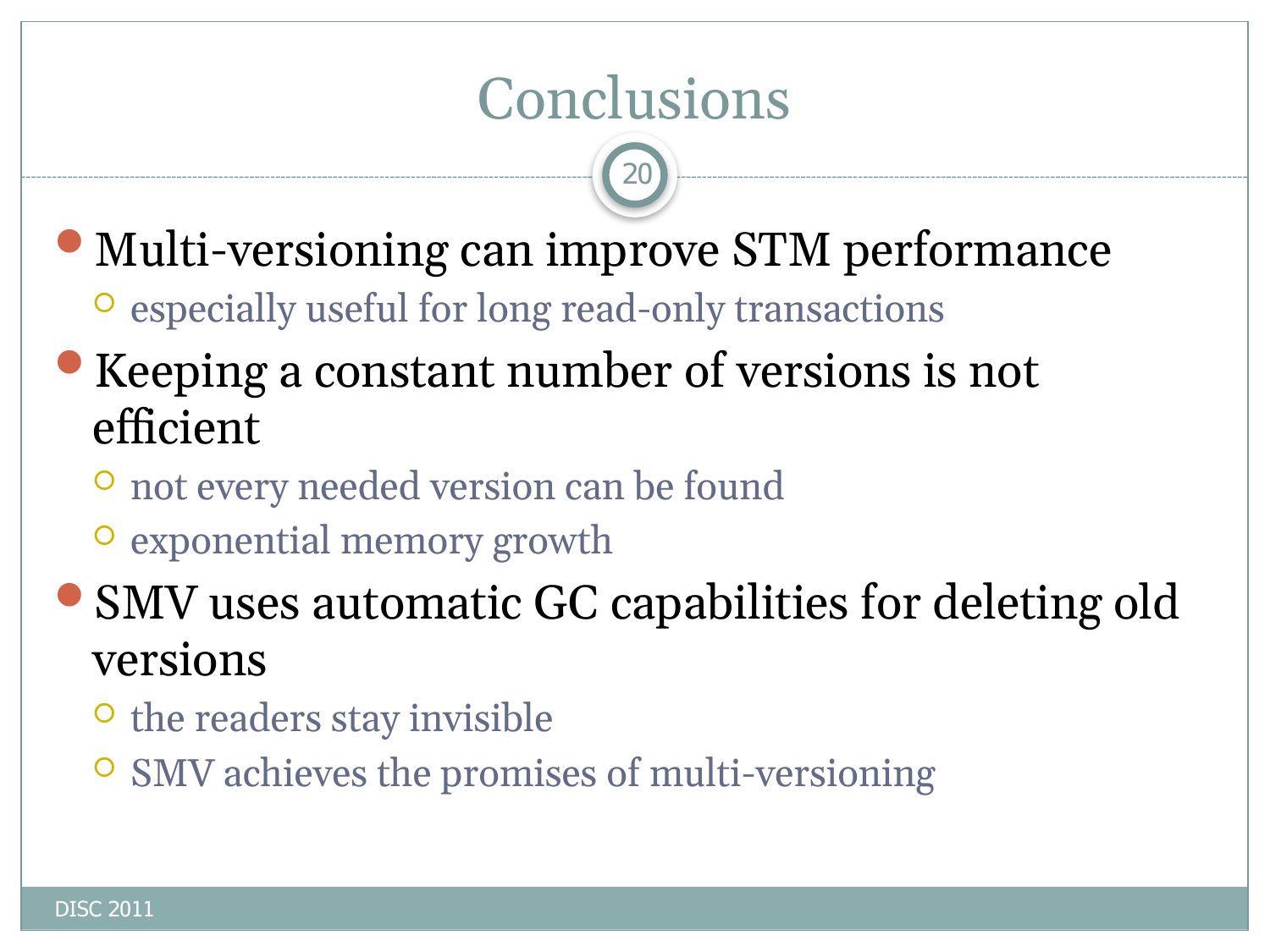

# Conclusions
20
Multi-versioning can improve STM performance
especially useful for long read-only transactions
Keeping a constant number of versions is not efficient
not every needed version can be found
exponential memory growth
SMV uses automatic GC capabilities for deleting old versions
the readers stay invisible
SMV achieves the promises of multi-versioning

DISC 2011